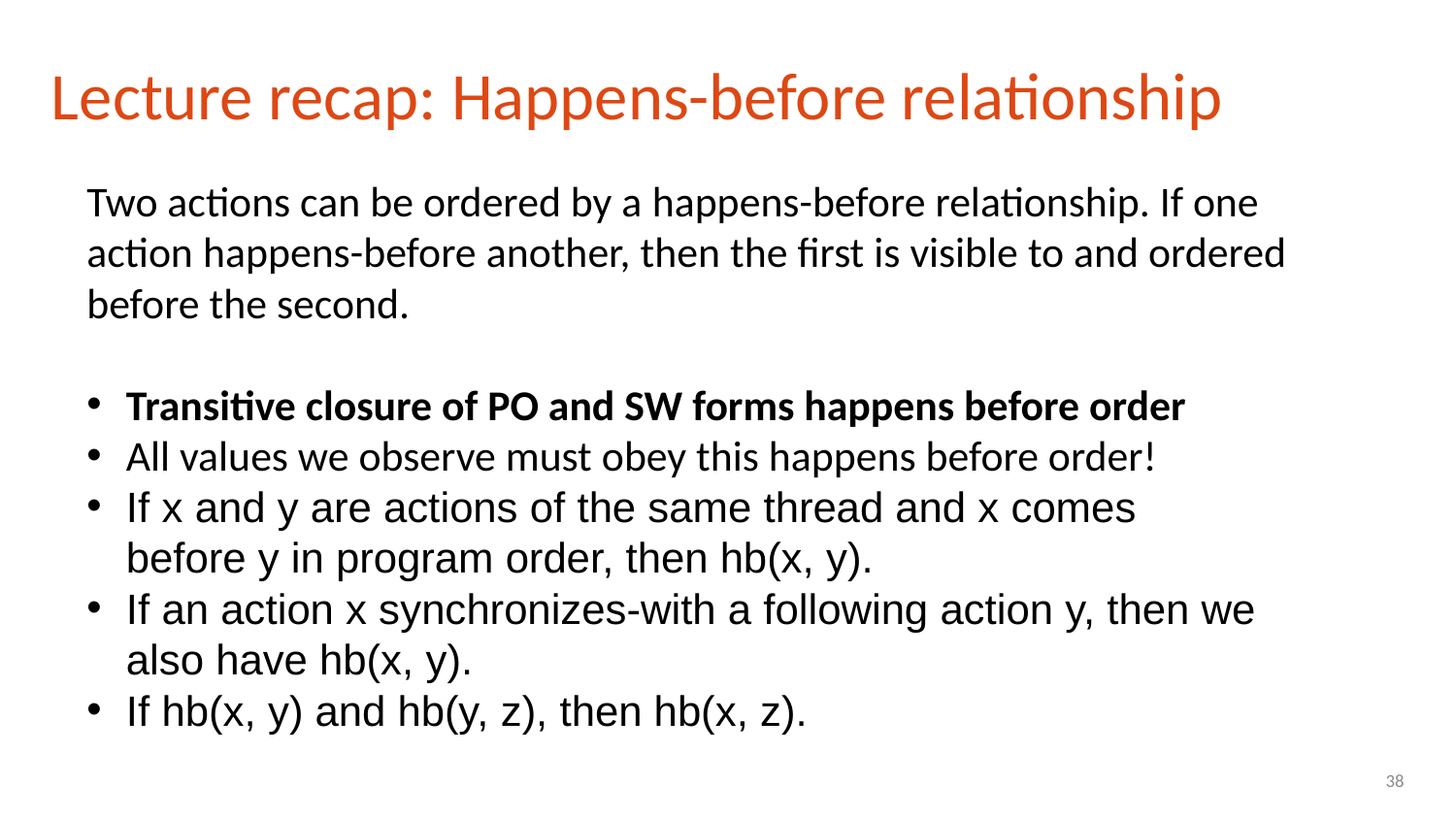

Lecture recap: Happens-before relationship
Two actions can be ordered by a happens-before relationship. If one action happens-before another, then the first is visible to and ordered before the second.

Transitive closure of PO and SW forms happens before order
All values we observe must obey this happens before order!
If x and y are actions of the same thread and x comes before y in program order, then hb(x, y).
If an action x synchronizes-with a following action y, then we also have hb(x, y).
If hb(x, y) and hb(y, z), then hb(x, z).

38